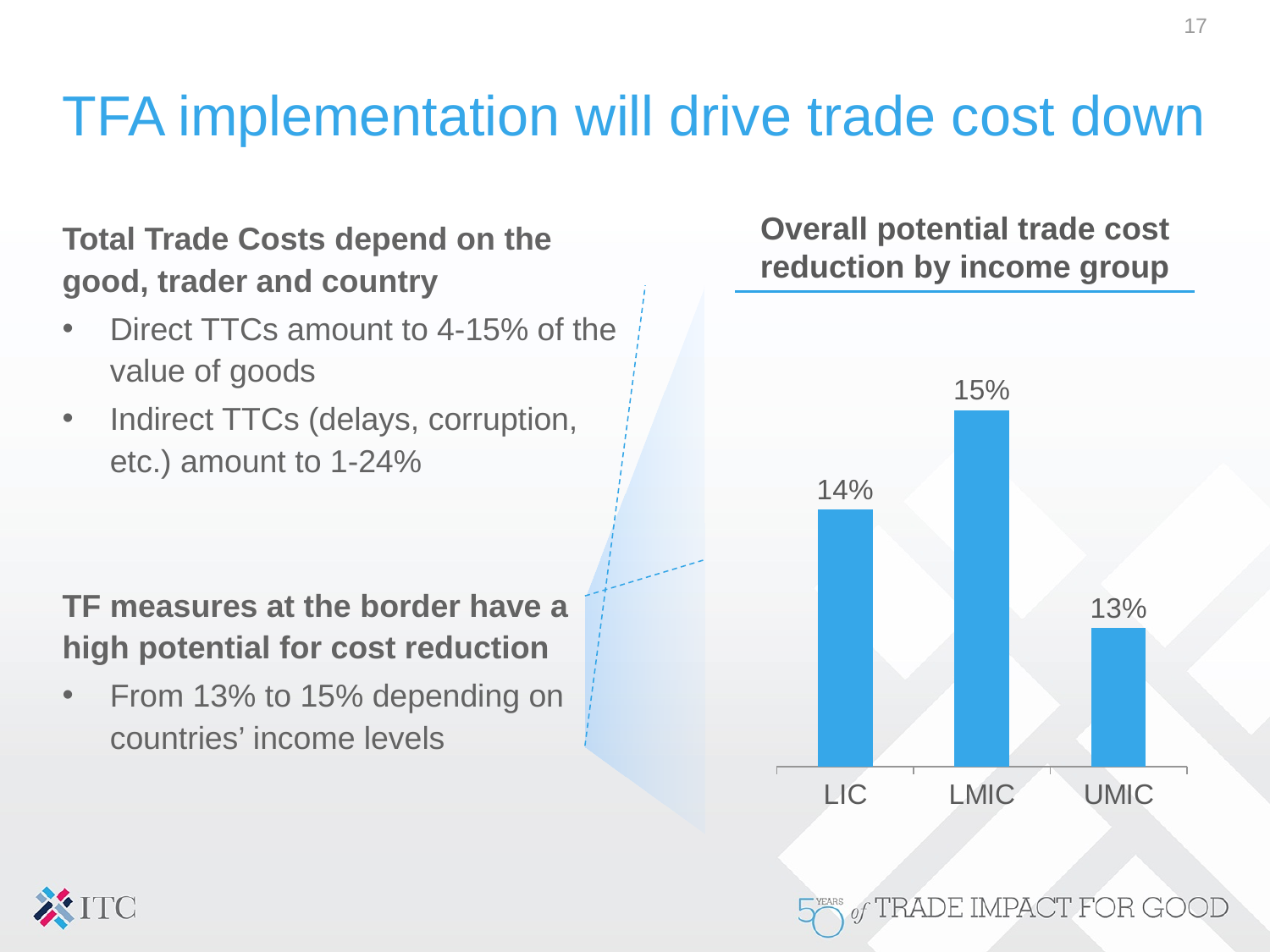

17
# TFA implementation will drive trade cost down
Total Trade Costs depend on the good, trader and country
Direct TTCs amount to 4-15% of the value of goods
Indirect TTCs (delays, corruption, etc.) amount to 1-24%

TF measures at the border have a high potential for cost reduction
From 13% to 15% depending on countries’ income levels
Overall potential trade cost reduction by income group

### Chart

| Category | Full implementation |
|---|---|
| LIC | 0.141 |
| LMIC | 0.151 |
| UMIC | 0.129 |